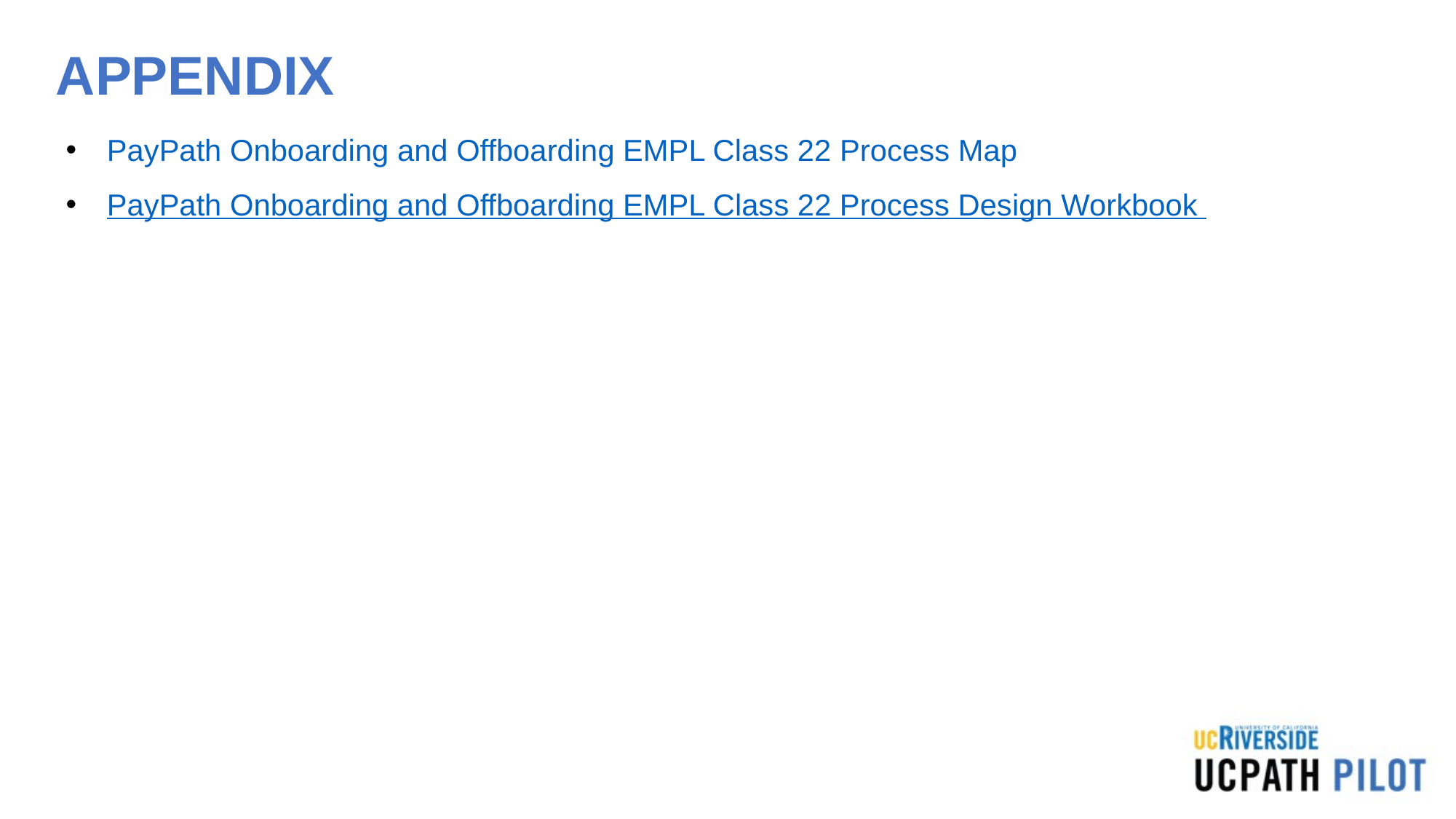

# APPENDIX
PayPath Onboarding and Offboarding EMPL Class 22 Process Map
PayPath Onboarding and Offboarding EMPL Class 22 Process Design Workbook